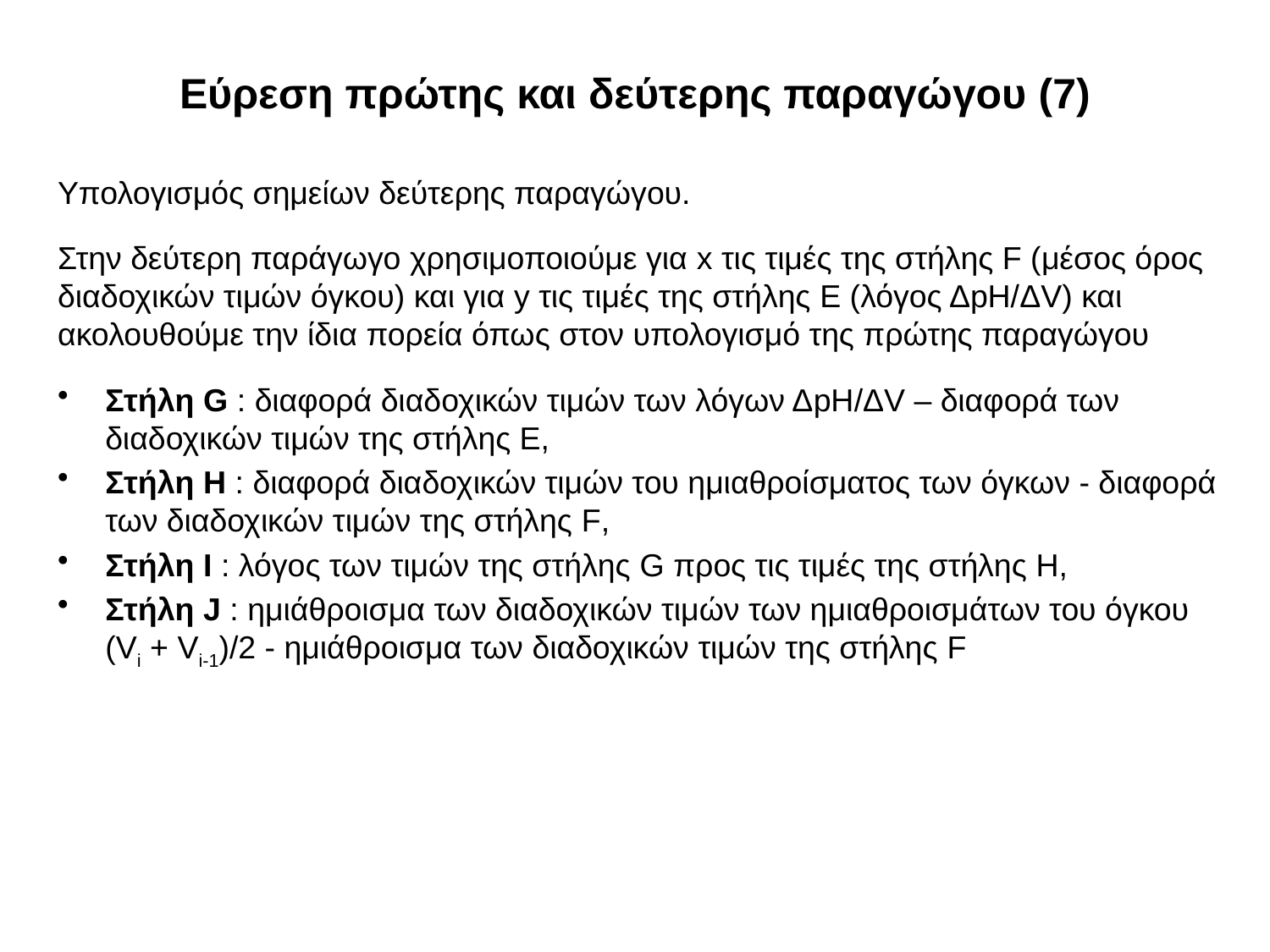

# Εύρεση πρώτης και δεύτερης παραγώγου (7)
Υπολογισμός σημείων δεύτερης παραγώγου.
Στην δεύτερη παράγωγο χρησιμοποιούμε για x τις τιμές της στήλης F (μέσος όρος διαδοχικών τιμών όγκου) και για y τις τιμές της στήλης E (λόγος ΔpH/ΔV) και ακολουθούμε την ίδια πορεία όπως στον υπολογισμό της πρώτης παραγώγου
Στήλη G : διαφορά διαδοχικών τιμών των λόγων ΔpH/ΔV – διαφορά των διαδοχικών τιμών της στήλης Ε,
Στήλη H : διαφορά διαδοχικών τιμών του ημιαθροίσματος των όγκων - διαφορά των διαδοχικών τιμών της στήλης F,
Στήλη I : λόγος των τιμών της στήλης G προς τις τιμές της στήλης H,
Στήλη J : ημιάθροισμα των διαδοχικών τιμών των ημιαθροισμάτων του όγκου (Vi + Vi-1)/2 - ημιάθροισμα των διαδοχικών τιμών της στήλης F